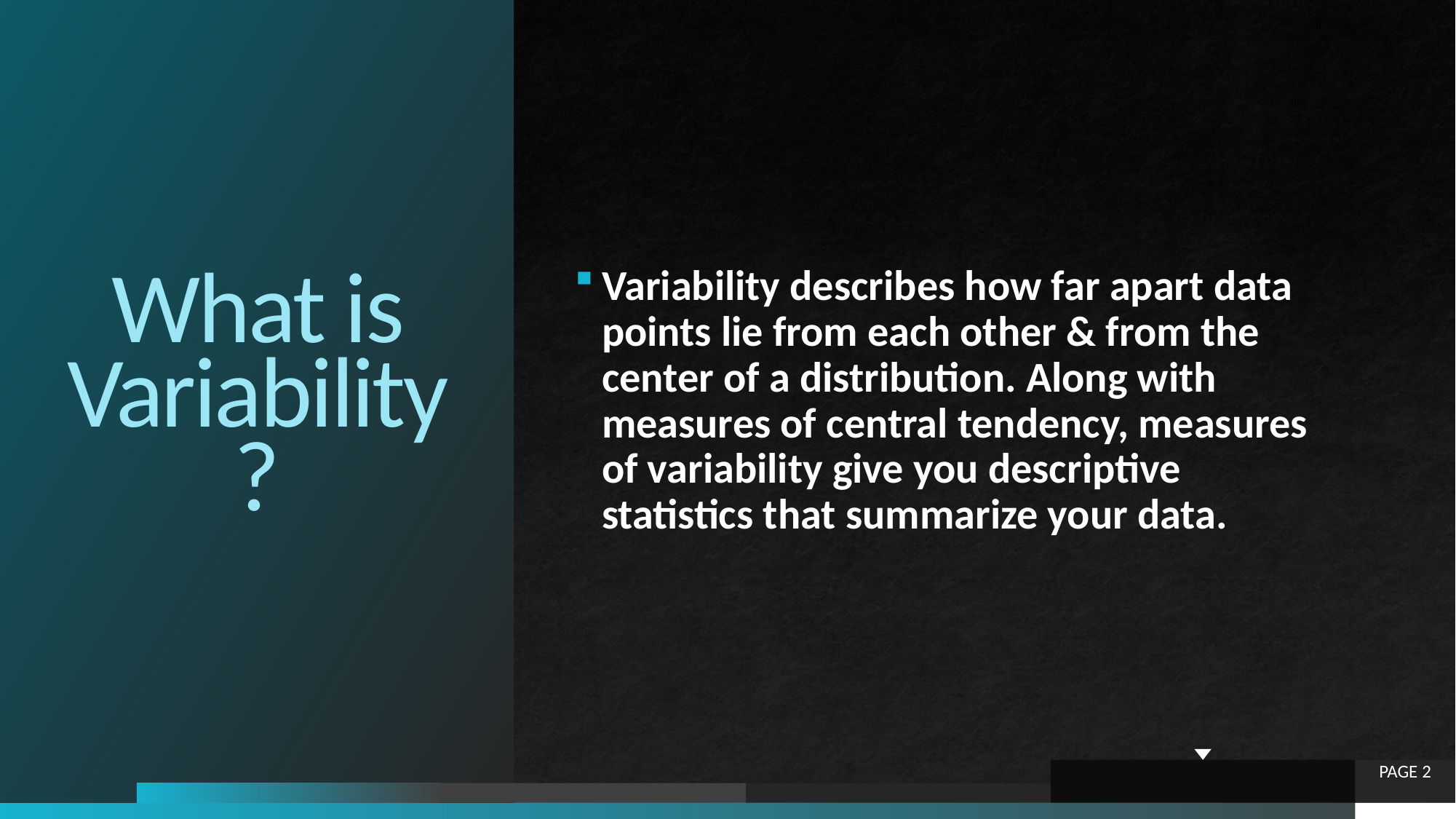

# What is Variability?
Variability describes how far apart data points lie from each other & from the center of a distribution. Along with measures of central tendency, measures of variability give you descriptive statistics that summarize your data.

PAGE 2